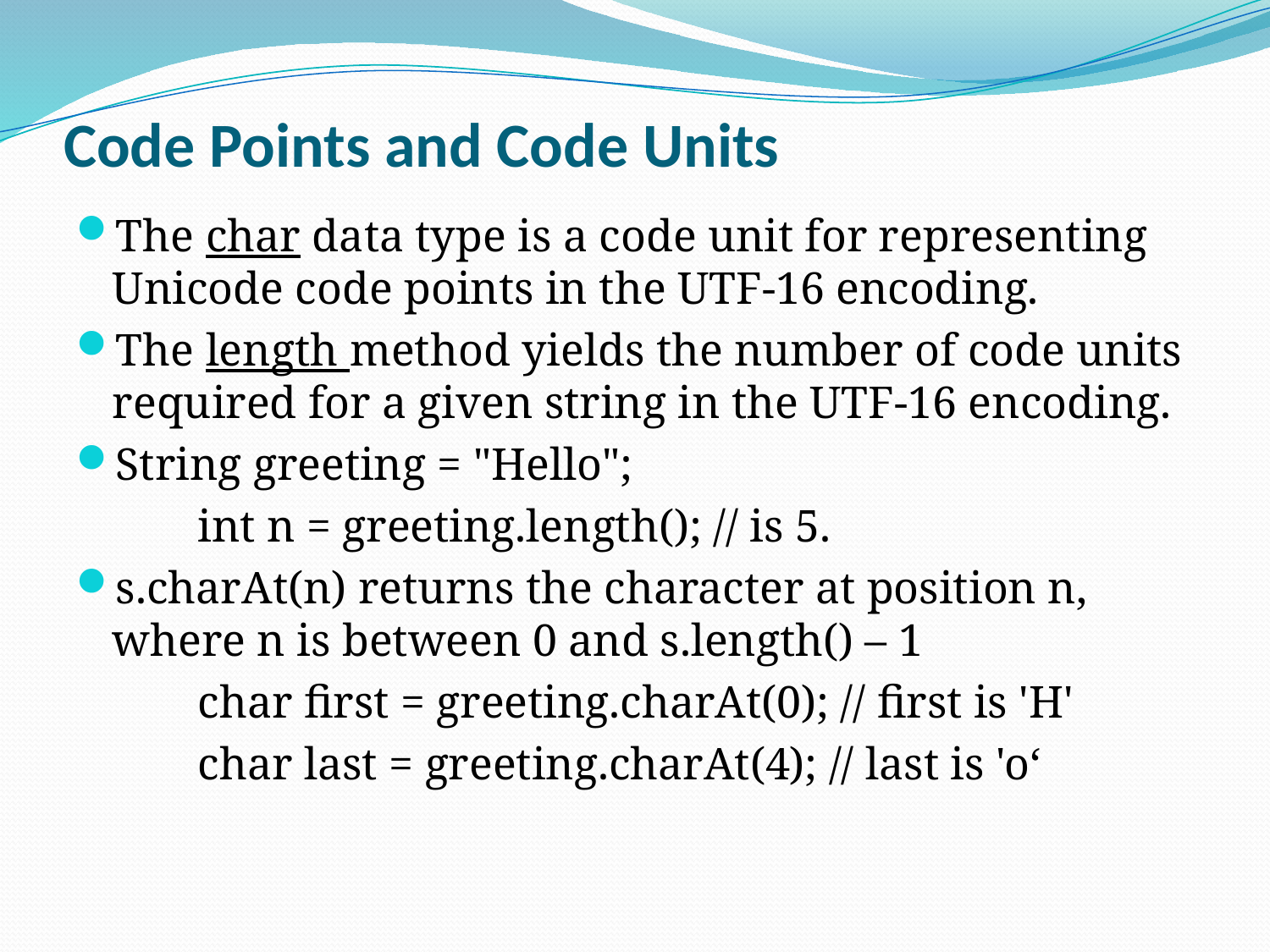

# Code Points and Code Units
The char data type is a code unit for representing Unicode code points in the UTF-16 encoding.
The length method yields the number of code units required for a given string in the UTF-16 encoding.
String greeting = "Hello";
		int n = greeting.length(); // is 5.
s.charAt(n) returns the character at position n, where n is between 0 and s.length() – 1
	char first = greeting.charAt(0); // first is 'H'
	char last = greeting.charAt(4); // last is 'o‘